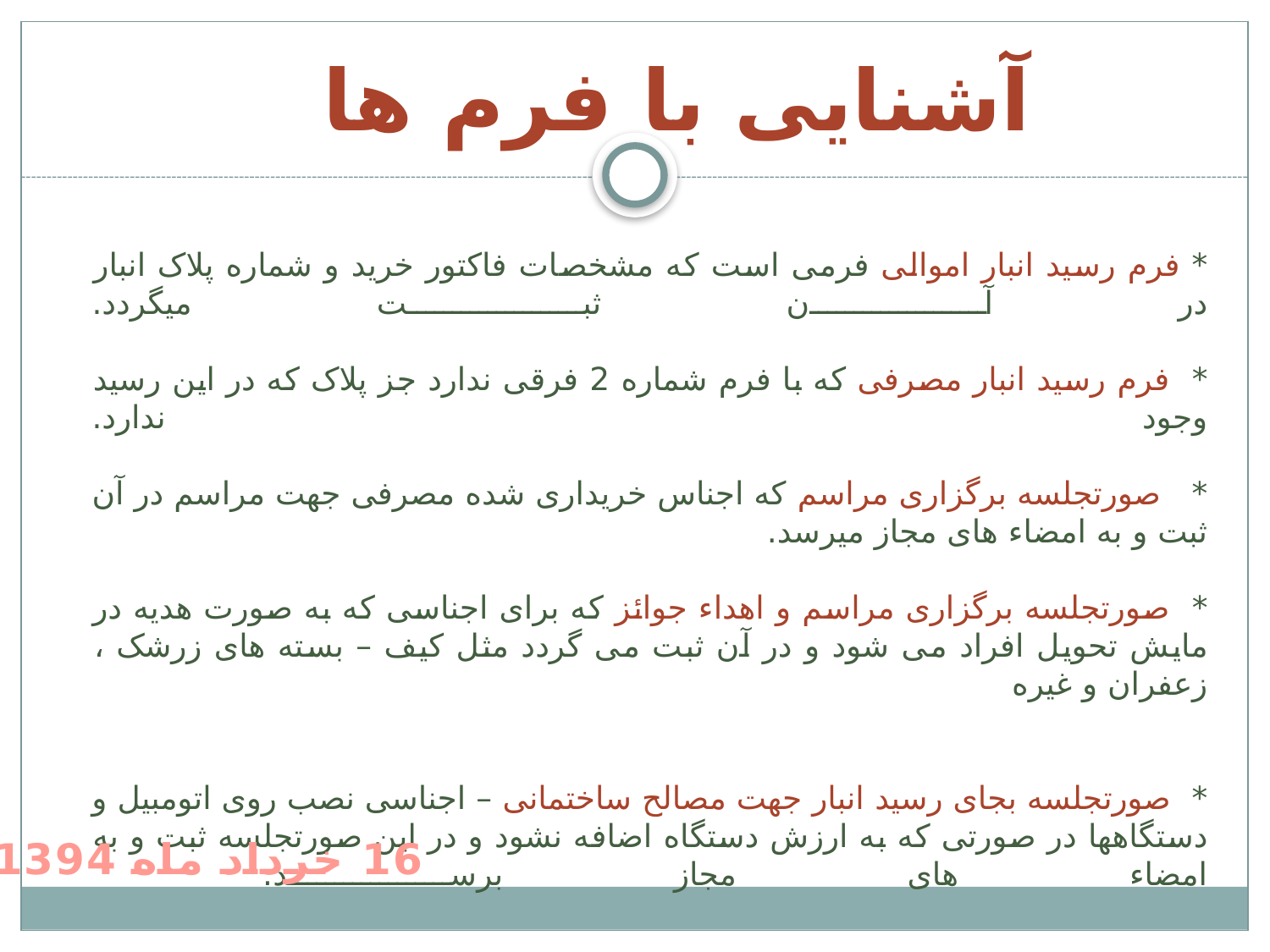

آشنایی با فرم ها
* فرم رسید انبار اموالی فرمی است که مشخصات فاکتور خرید و شماره پلاک انبار در آن ثبت میگردد.
*  فرم رسید انبار مصرفی که با فرم شماره 2 فرقی ندارد جز پلاک که در این رسید وجود ندارد.
*   صورتجلسه برگزاری مراسم که اجناس خریداری شده مصرفی جهت مراسم در آن ثبت و به امضاء های مجاز میرسد.
*  صورتجلسه برگزاری مراسم و اهداء جوائز که برای اجناسی که به صورت هدیه در مایش تحویل افراد می شود و در آن ثبت می گردد مثل کیف – بسته های زرشک ، زعفران و غیره
*  صورتجلسه بجای رسید انبار جهت مصالح ساختمانی – اجناسی نصب روی اتومبیل و دستگاهها در صورتی که به ارزش دستگاه اضافه نشود و در این صورتجلسه ثبت و به امضاء های مجاز برسد.
16 خرداد ماه 1394